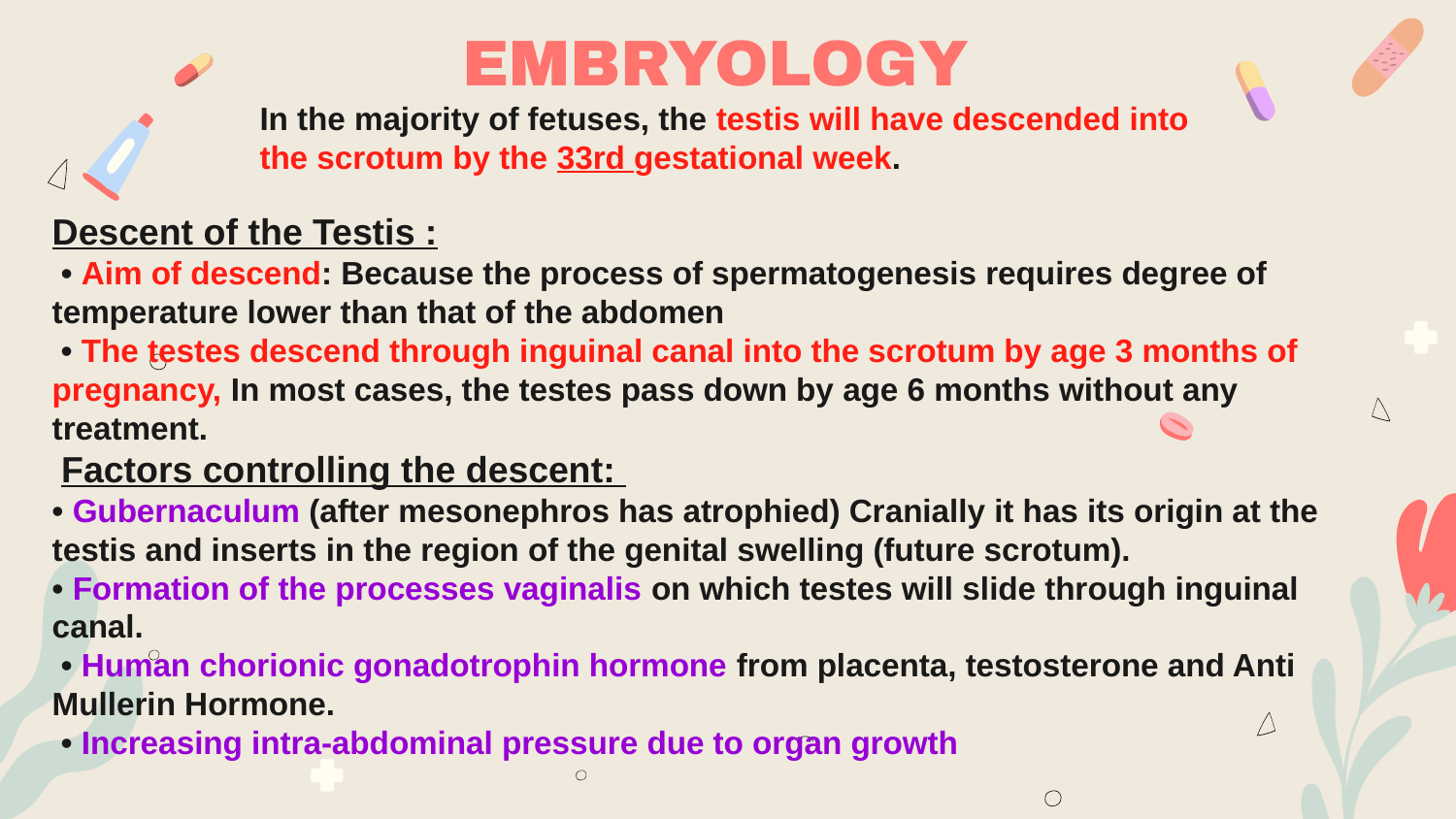

# EMBRYOLOGY

In the majority of fetuses, the testis will have descended into the scrotum by the 33rd gestational week.

Descent of the Testis :
 • Aim of descend: Because the process of spermatogenesis requires degree of temperature lower than that of the abdomen
 • The testes descend through inguinal canal into the scrotum by age 3 months of pregnancy, In most cases, the testes pass down by age 6 months without any treatment.
 Factors controlling the descent:
• Gubernaculum (after mesonephros has atrophied) Cranially it has its origin at the testis and inserts in the region of the genital swelling (future scrotum).
• Formation of the processes vaginalis on which testes will slide through inguinal canal.
 • Human chorionic gonadotrophin hormone from placenta, testosterone and Anti Mullerin Hormone.
 • Increasing intra-abdominal pressure due to organ growth

33